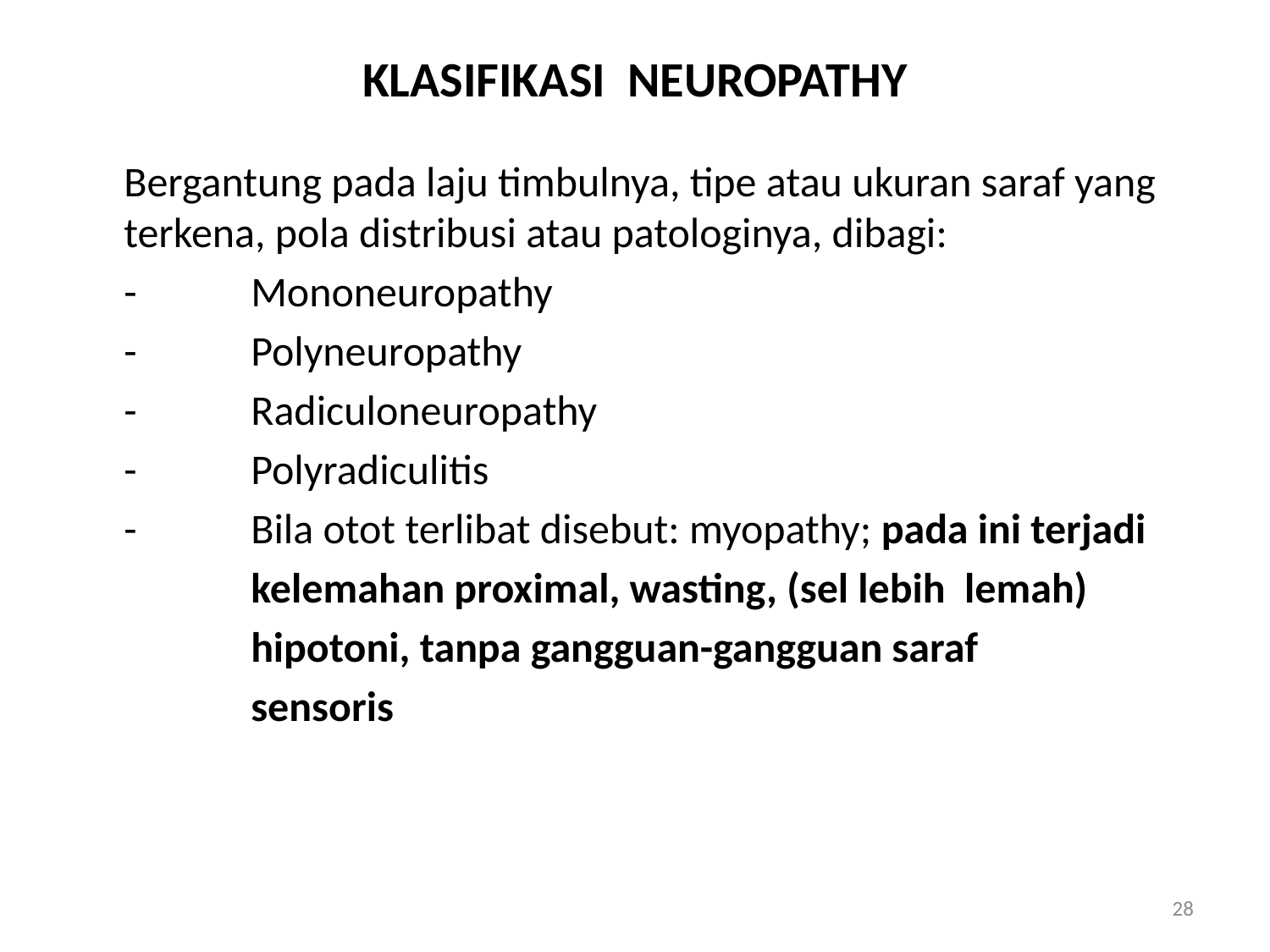

# KLASIFIKASI  NEUROPATHY
	Bergantung pada laju timbulnya, tipe atau ukuran saraf yang terkena, pola distribusi atau patologinya, dibagi:
	-	Mononeuropathy
	-	Polyneuropathy
	-	Radiculoneuropathy
	-	Polyradiculitis
	-	Bila otot terlibat disebut: myopathy; pada ini terjadi
 		kelemahan proximal, wasting, (sel lebih  lemah)
		hipotoni, tanpa gangguan-gangguan saraf
		sensoris

28